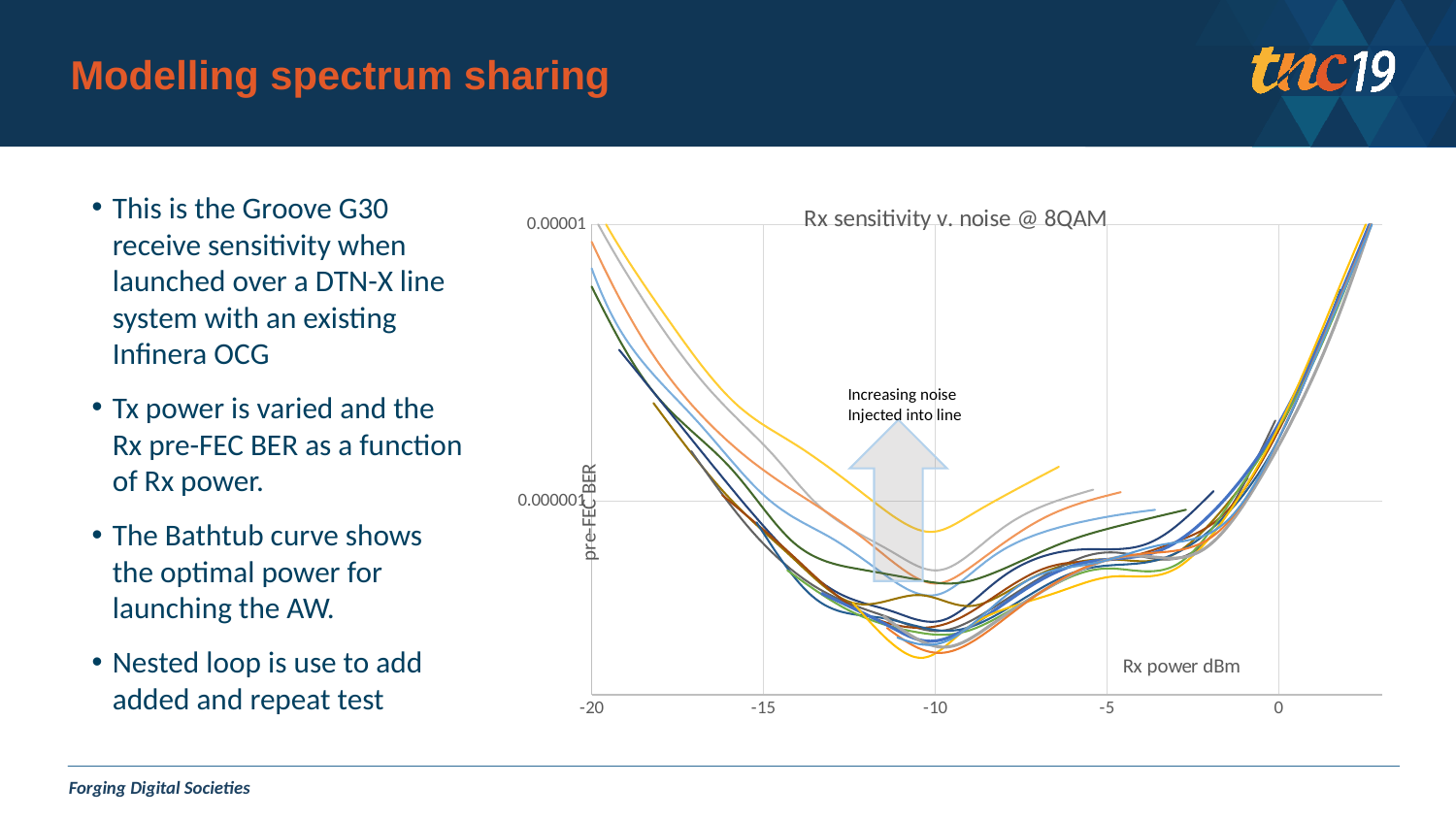

# Modelling spectrum sharing
This is the Groove G30 receive sensitivity when launched over a DTN-X line system with an existing Infinera OCG
Tx power is varied and the Rx pre-FEC BER as a function of Rx power.
The Bathtub curve shows the optimal power for launching the AW.
Nested loop is use to add  added and repeat test

### Chart: Rx sensitivity v. noise @ 8QAM

| Category |  |  |  |  |  |  |  |  |  |  |  |  |  | -4.6 |  |  |
|---|---|---|---|---|---|---|---|---|---|---|---|---|---|---|---|---|
Increasing noise
Injected into line